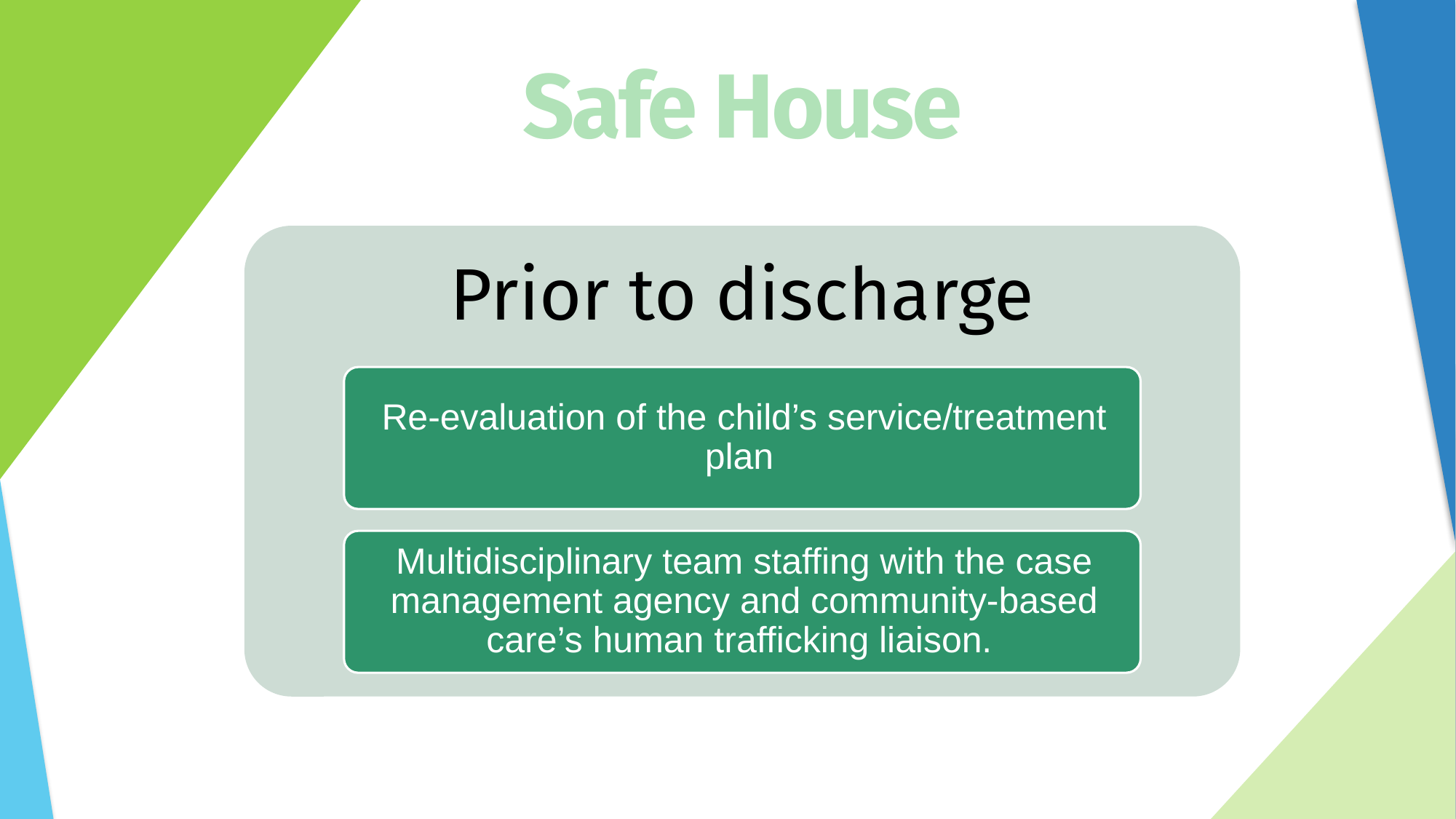

# Safe House
thin four (4) hours of receipt of the request from the CBC
Prior to discharge
Re-evaluation of the child’s service/treatment plan
Multidisciplinary team staffing with the case management agency and community-based care’s human trafficking liaison.